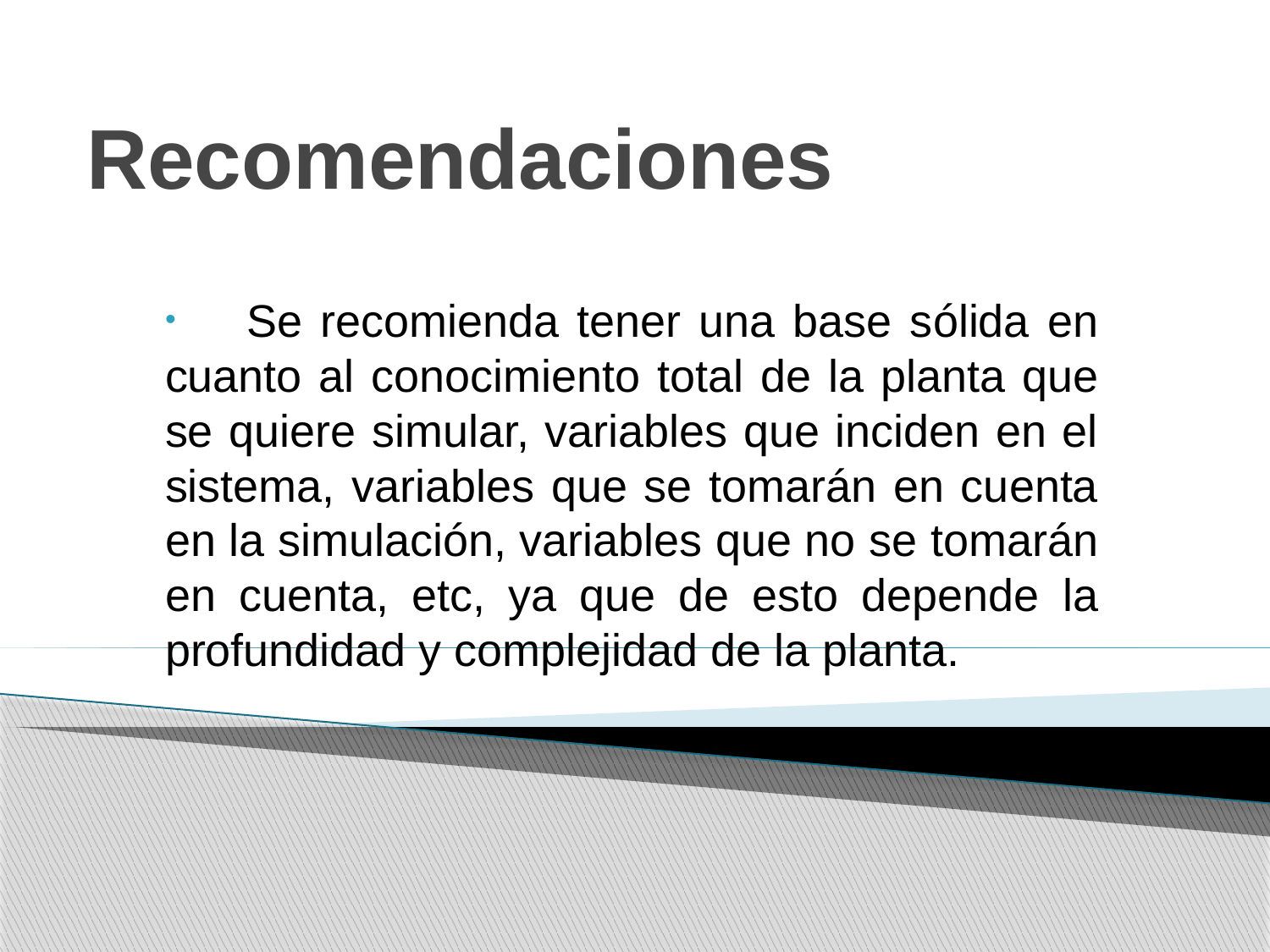

# Recomendaciones
    Se recomienda tener una base sólida en cuanto al conocimiento total de la planta que se quiere simular, variables que inciden en el sistema, variables que se tomarán en cuenta en la simulación, variables que no se tomarán en cuenta, etc, ya que de esto depende la profundidad y complejidad de la planta.